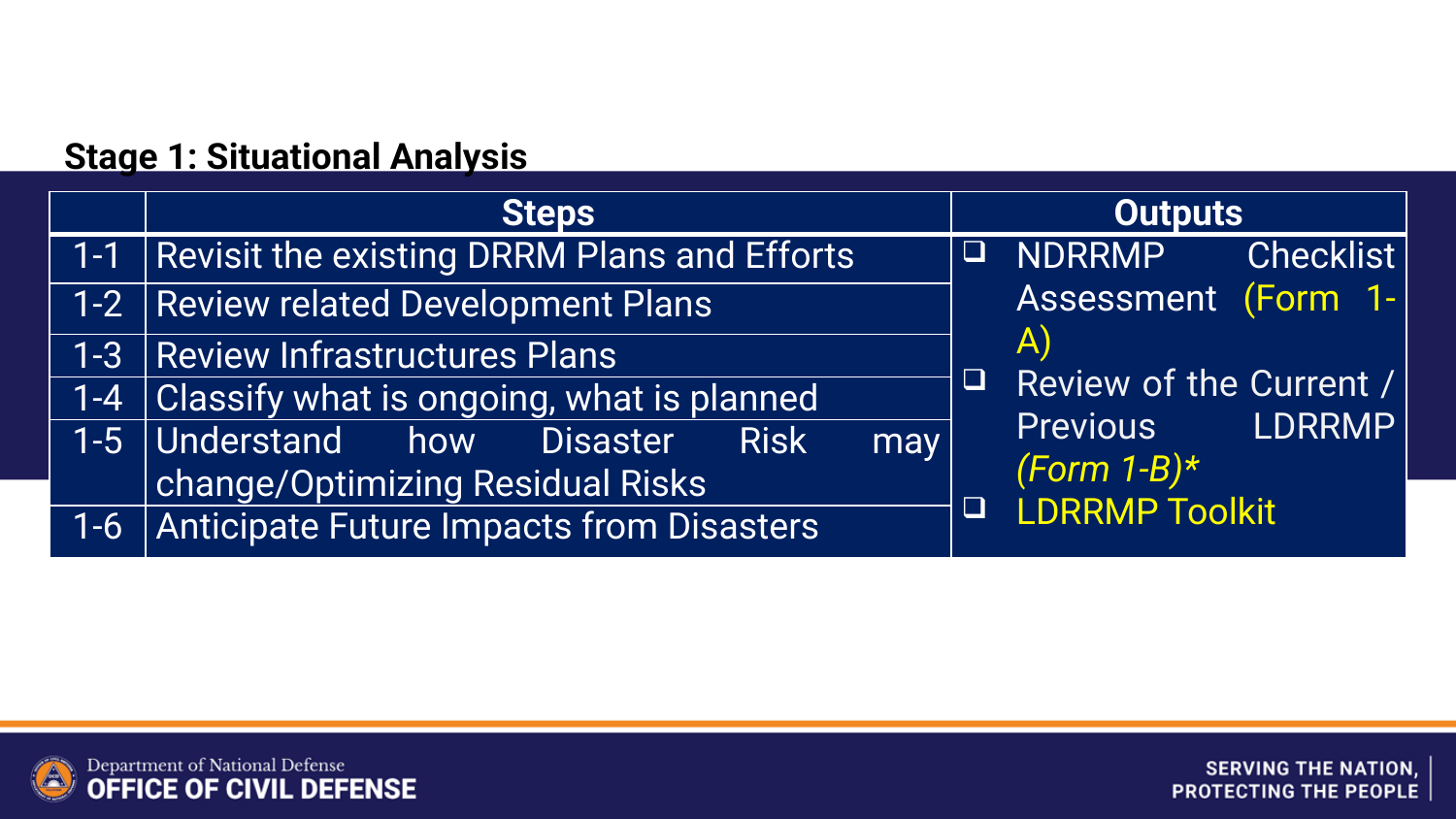

Stage 1: Situational Analysis
|  | Steps | Outputs |
| --- | --- | --- |
| 1-1 | Revisit the existing DRRM Plans and Efforts | NDRRMP Checklist Assessment (Form 1-A) Review of the Current / Previous LDRRMP (Form 1-B)\* LDRRMP Toolkit |
| 1-2 | Review related Development Plans |  |
| 1-3 | Review Infrastructures Plans |  |
| 1-4 | Classify what is ongoing, what is planned |  |
| 1-5 | Understand how Disaster Risk may change/Optimizing Residual Risks |  |
| 1-6 | Anticipate Future Impacts from Disasters |  |
# Local DRRM Planning